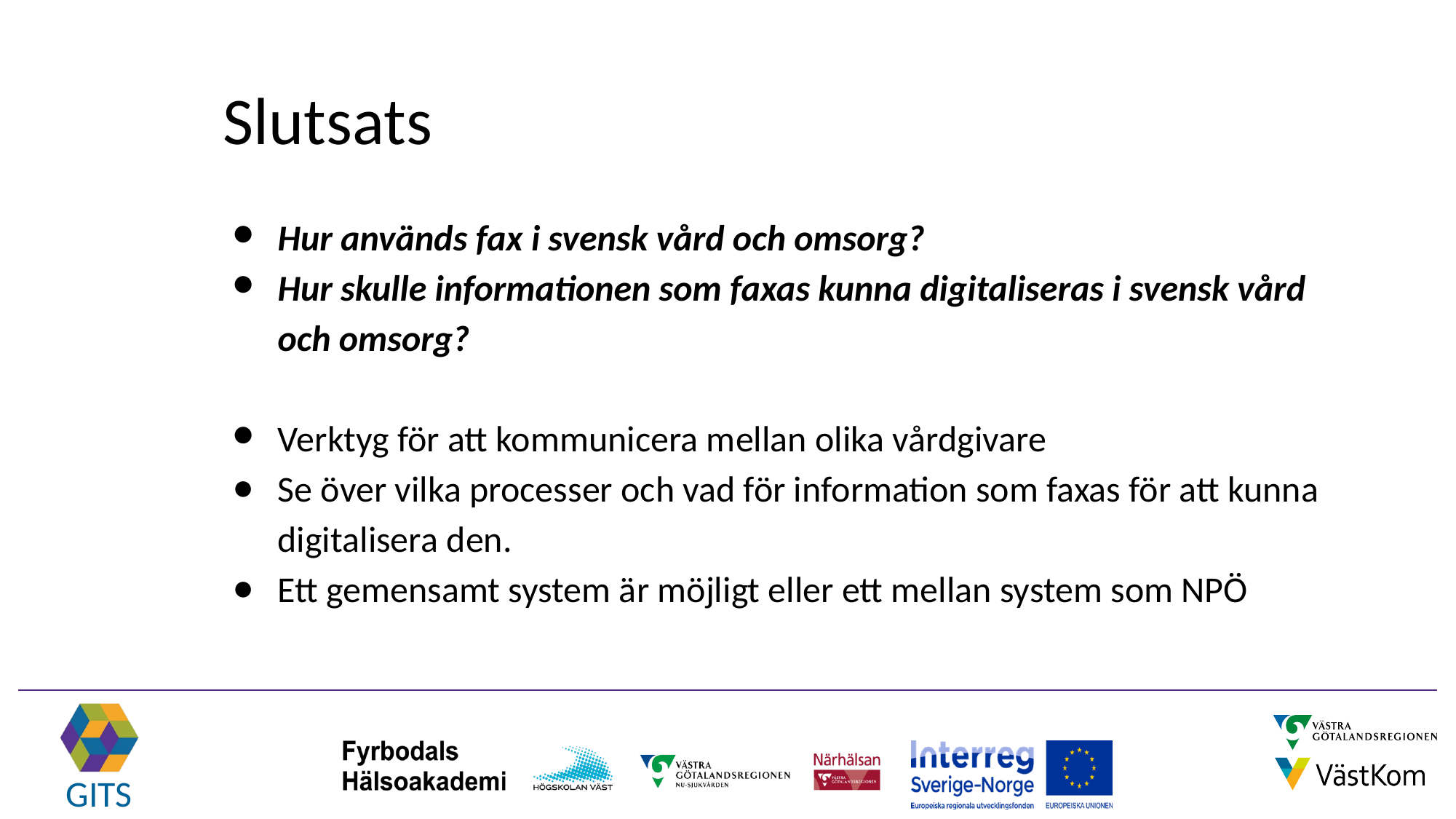

# Slutsats
Hur används fax i svensk vård och omsorg?
Hur skulle informationen som faxas kunna digitaliseras i svensk vård och omsorg?

Verktyg för att kommunicera mellan olika vårdgivare
Se över vilka processer och vad för information som faxas för att kunna digitalisera den.
Ett gemensamt system är möjligt eller ett mellan system som NPÖ